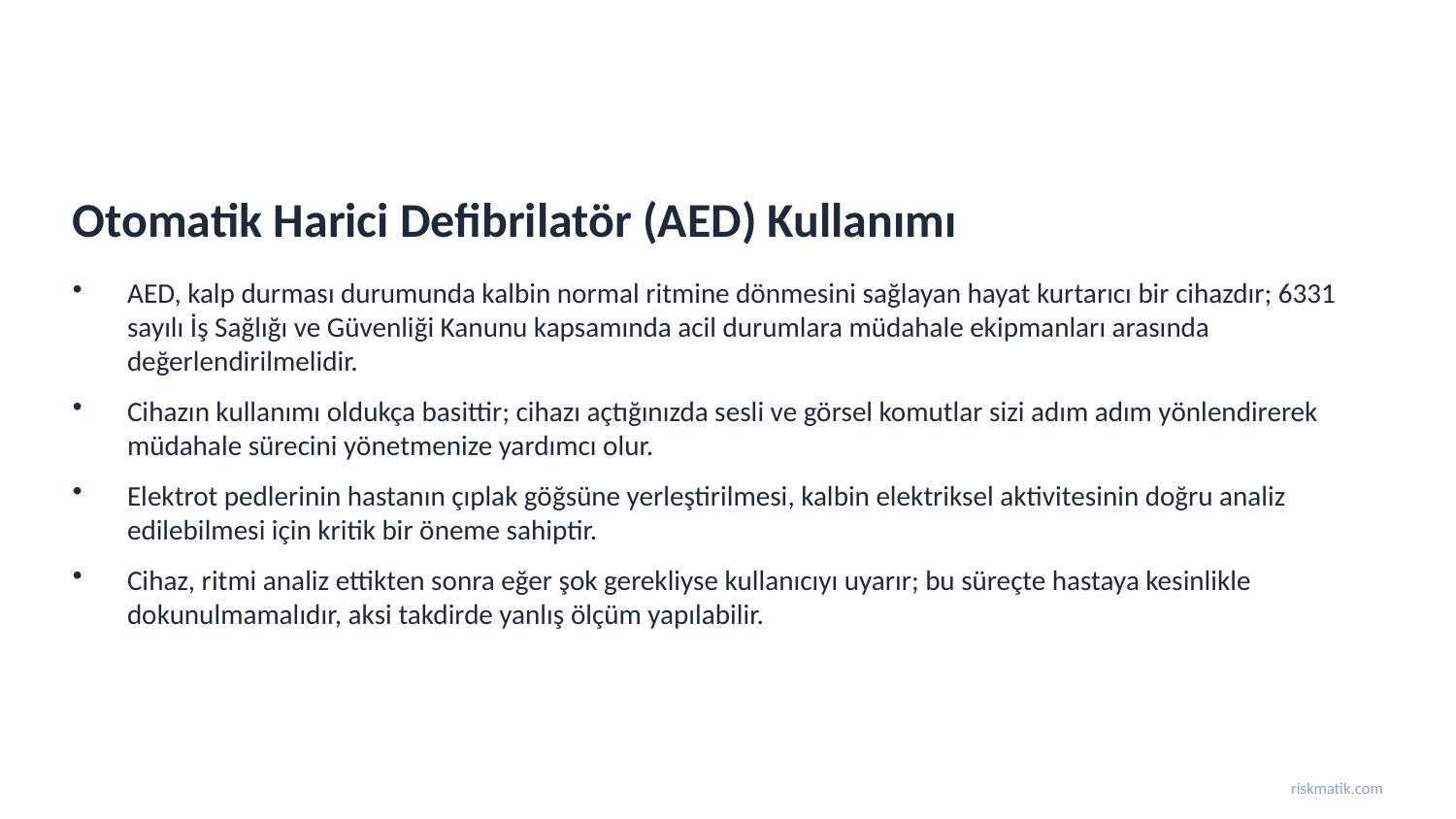

Otomatik Harici Defibrilatör (AED) Kullanımı
AED, kalp durması durumunda kalbin normal ritmine dönmesini sağlayan hayat kurtarıcı bir cihazdır; 6331 sayılı İş Sağlığı ve Güvenliği Kanunu kapsamında acil durumlara müdahale ekipmanları arasında değerlendirilmelidir.
Cihazın kullanımı oldukça basittir; cihazı açtığınızda sesli ve görsel komutlar sizi adım adım yönlendirerek müdahale sürecini yönetmenize yardımcı olur.
Elektrot pedlerinin hastanın çıplak göğsüne yerleştirilmesi, kalbin elektriksel aktivitesinin doğru analiz edilebilmesi için kritik bir öneme sahiptir.
Cihaz, ritmi analiz ettikten sonra eğer şok gerekliyse kullanıcıyı uyarır; bu süreçte hastaya kesinlikle dokunulmamalıdır, aksi takdirde yanlış ölçüm yapılabilir.
riskmatik.com